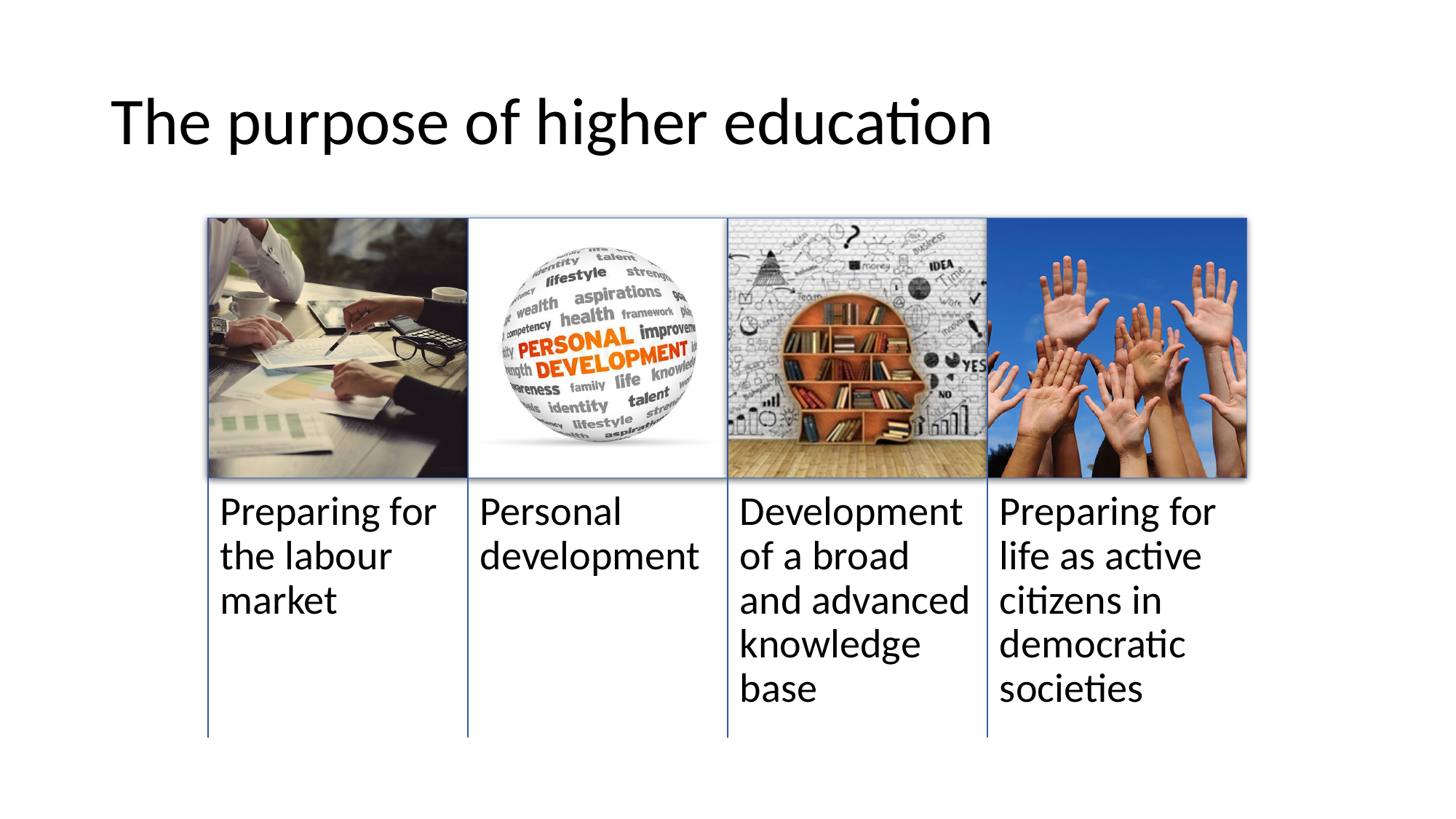

# The purpose of higher education
Preparing for the labour market
Personal development
Development of a broad and advanced knowledge base
Preparing for life as active citizens in democratic societies